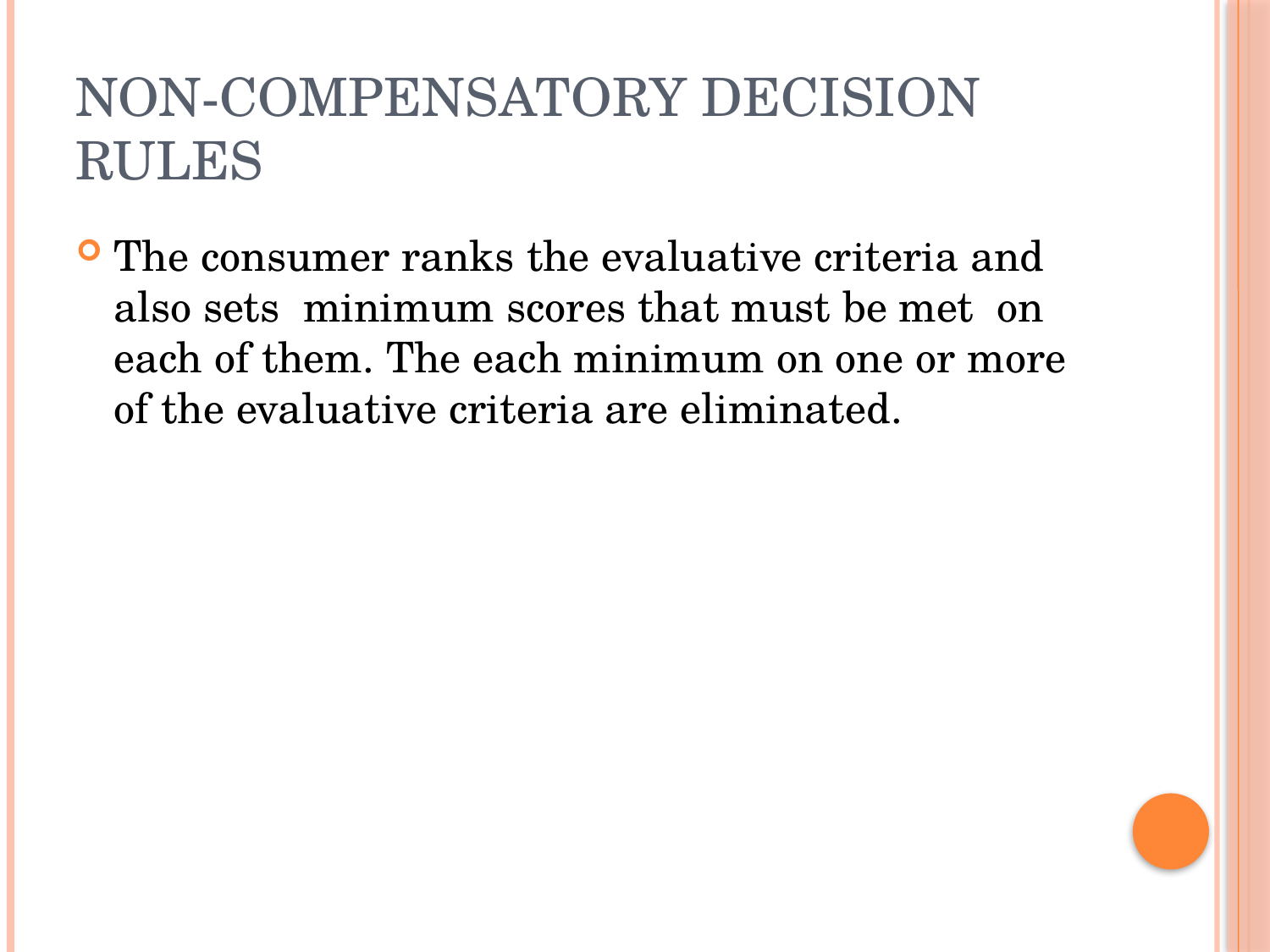

# Non-compensatory Decision Rules
The consumer ranks the evaluative criteria and also sets  minimum scores that must be met  on each of them. The each minimum on one or more  of the evaluative criteria are eliminated.